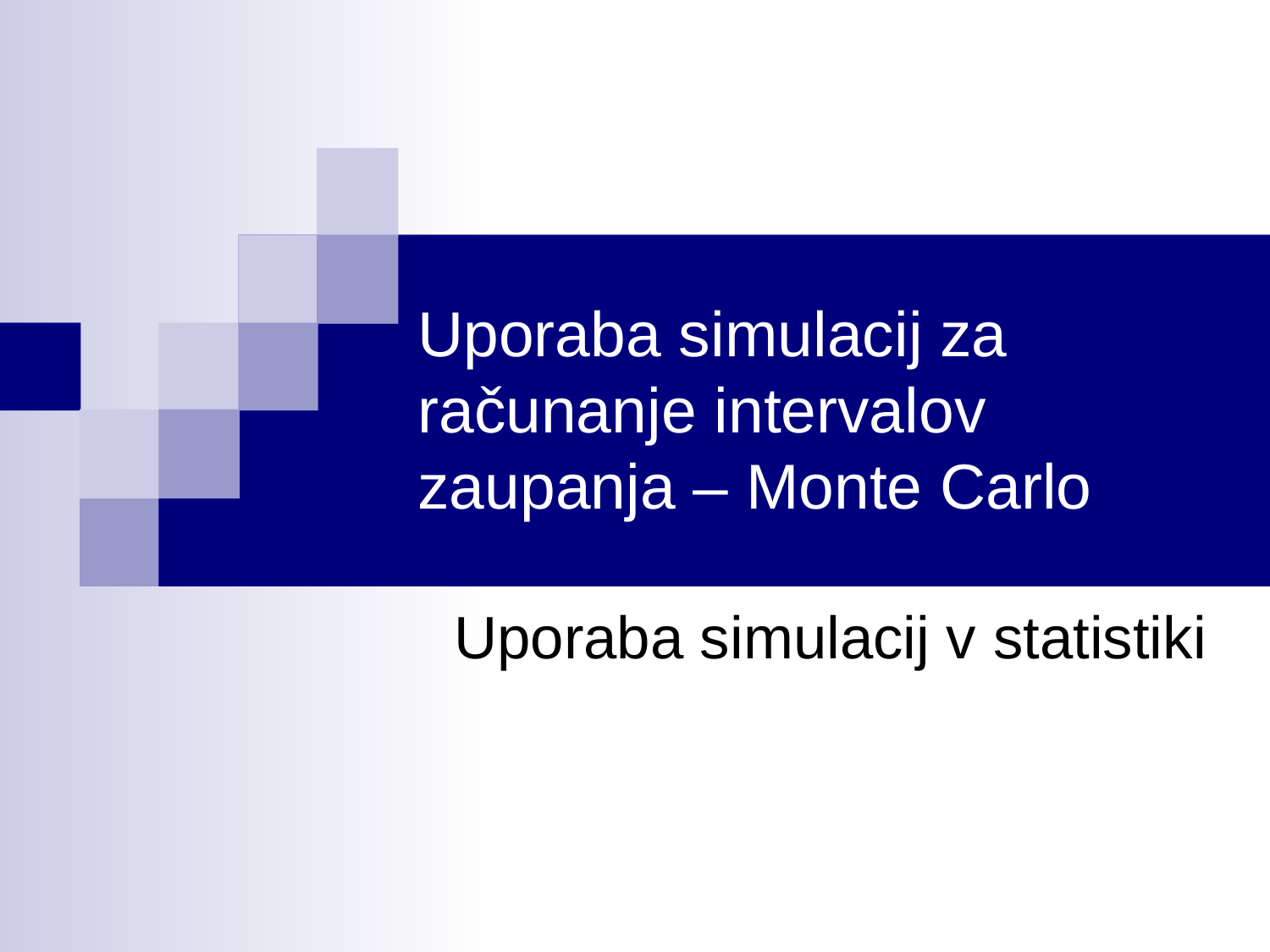

# Uporaba simulacij za računanje intervalov zaupanja – Monte Carlo
Uporaba simulacij v statistiki